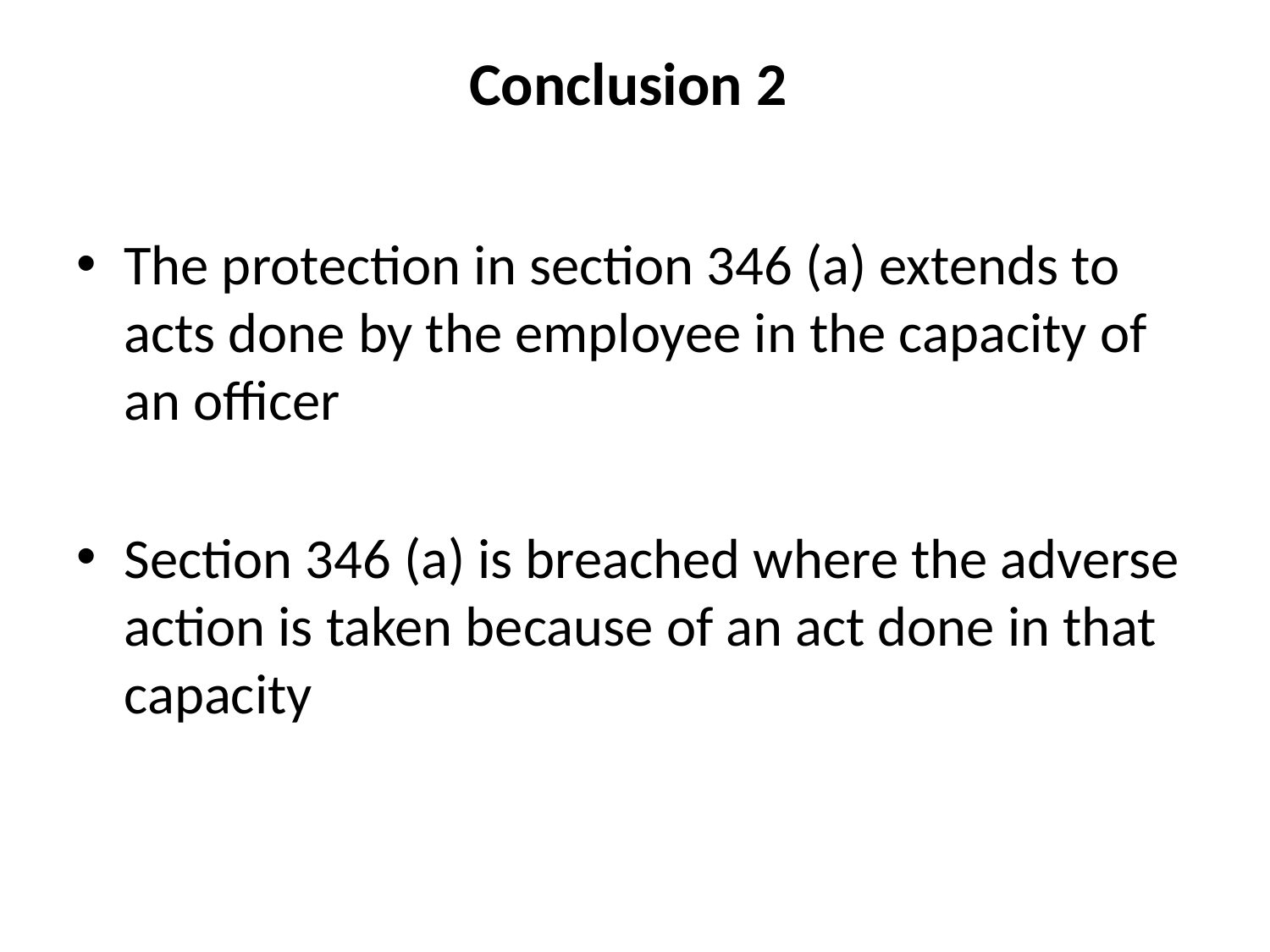

# Conclusion 2
The protection in section 346 (a) extends to acts done by the employee in the capacity of an officer

Section 346 (a) is breached where the adverse action is taken because of an act done in that capacity